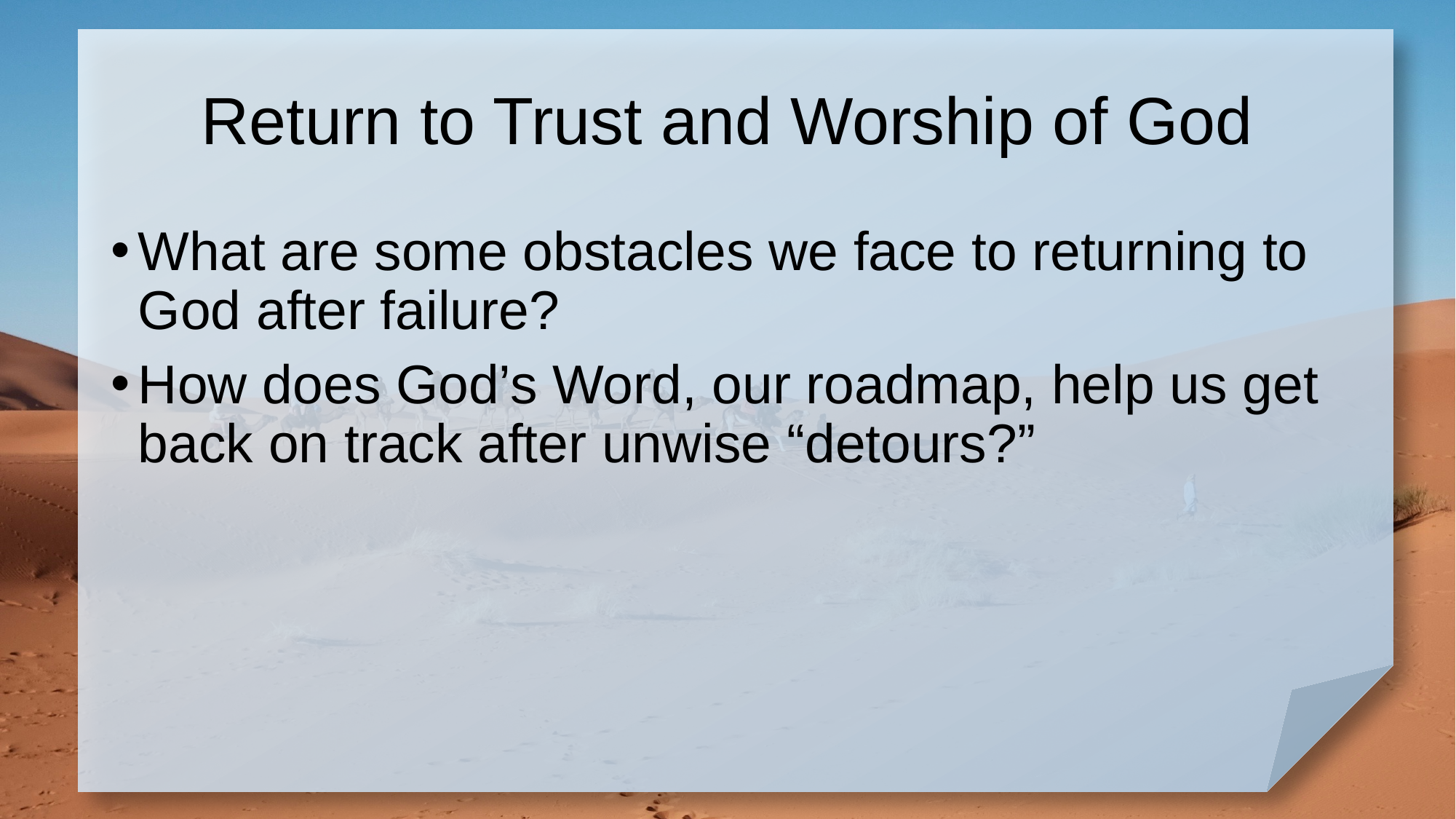

# Return to Trust and Worship of God
What are some obstacles we face to returning to God after failure?
How does God’s Word, our roadmap, help us get back on track after unwise “detours?”